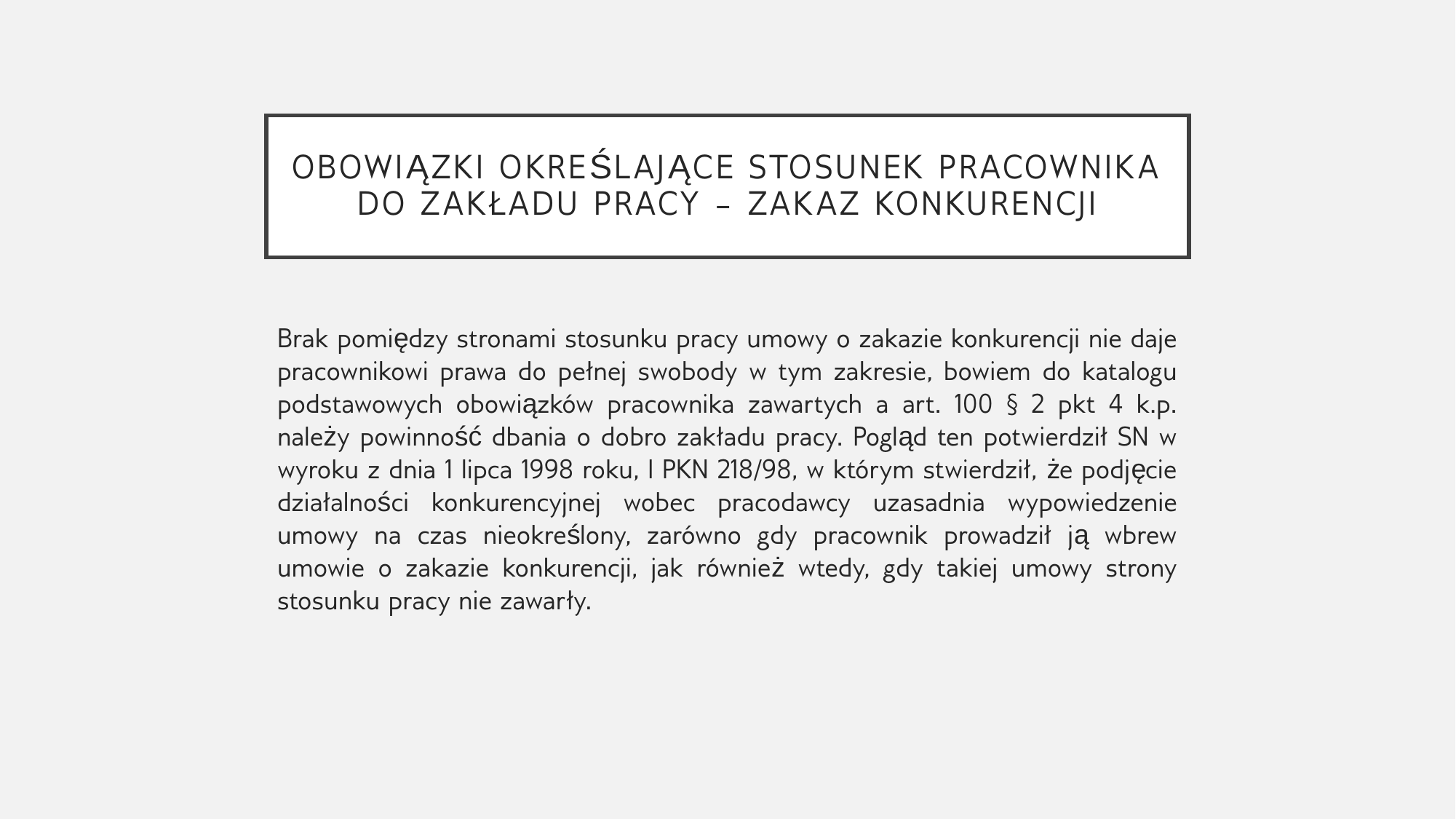

# Obowiązki określające stosunek pracownika do zakładu pracy – zakaz konkurencji
Brak pomiędzy stronami stosunku pracy umowy o zakazie konkurencji nie daje pracownikowi prawa do pełnej swobody w tym zakresie, bowiem do katalogu podstawowych obowiązków pracownika zawartych a art. 100 § 2 pkt 4 k.p. należy powinność dbania o dobro zakładu pracy. Pogląd ten potwierdził SN w wyroku z dnia 1 lipca 1998 roku, I PKN 218/98, w którym stwierdził, że podjęcie działalności konkurencyjnej wobec pracodawcy uzasadnia wypowiedzenie umowy na czas nieokreślony, zarówno gdy pracownik prowadził ją wbrew umowie o zakazie konkurencji, jak również wtedy, gdy takiej umowy strony stosunku pracy nie zawarły.